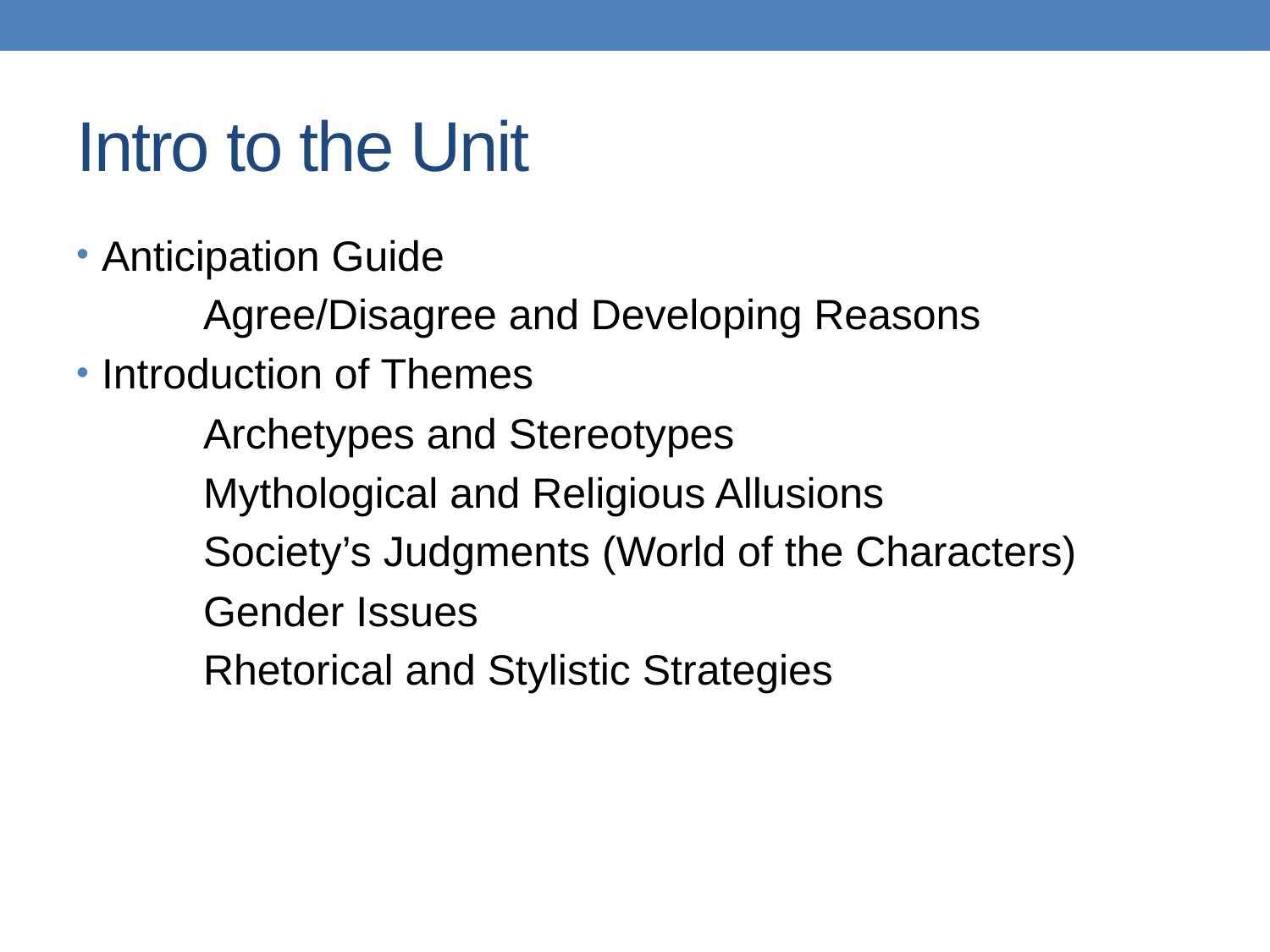

# Intro to the Unit
Anticipation Guide
	Agree/Disagree and Developing Reasons
Introduction of Themes
	Archetypes and Stereotypes
	Mythological and Religious Allusions
	Society’s Judgments (World of the Characters)
	Gender Issues
	Rhetorical and Stylistic Strategies